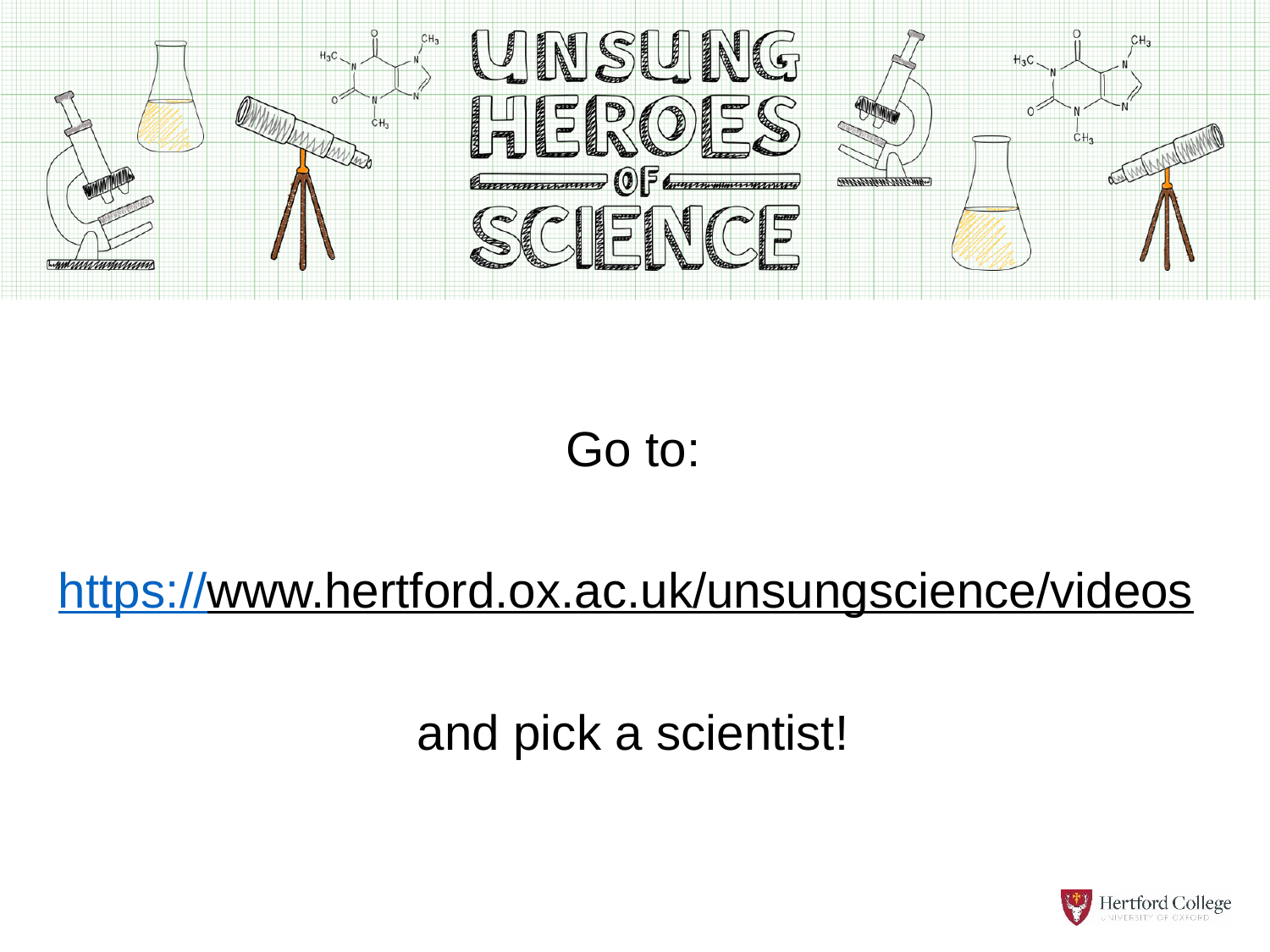

Go to:

https://www.hertford.ox.ac.uk/unsungscience/videos

and pick a scientist!